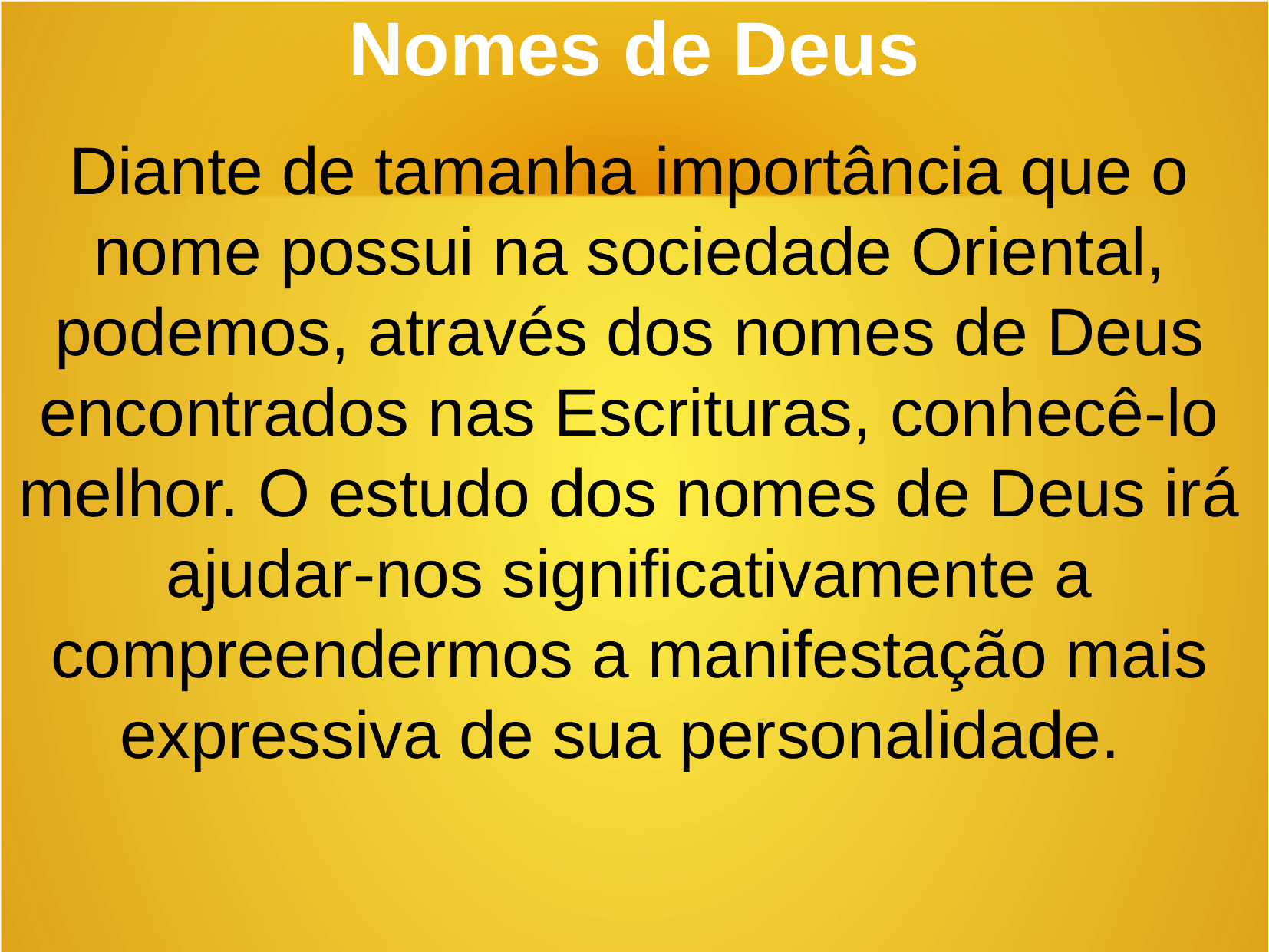

Nomes de Deus
Diante de tamanha importância que o nome possui na sociedade Oriental, podemos, através dos nomes de Deus encontrados nas Escrituras, conhecê-lo melhor. O estudo dos nomes de Deus irá ajudar-nos significativamente a compreendermos a manifestação mais expressiva de sua personalidade.